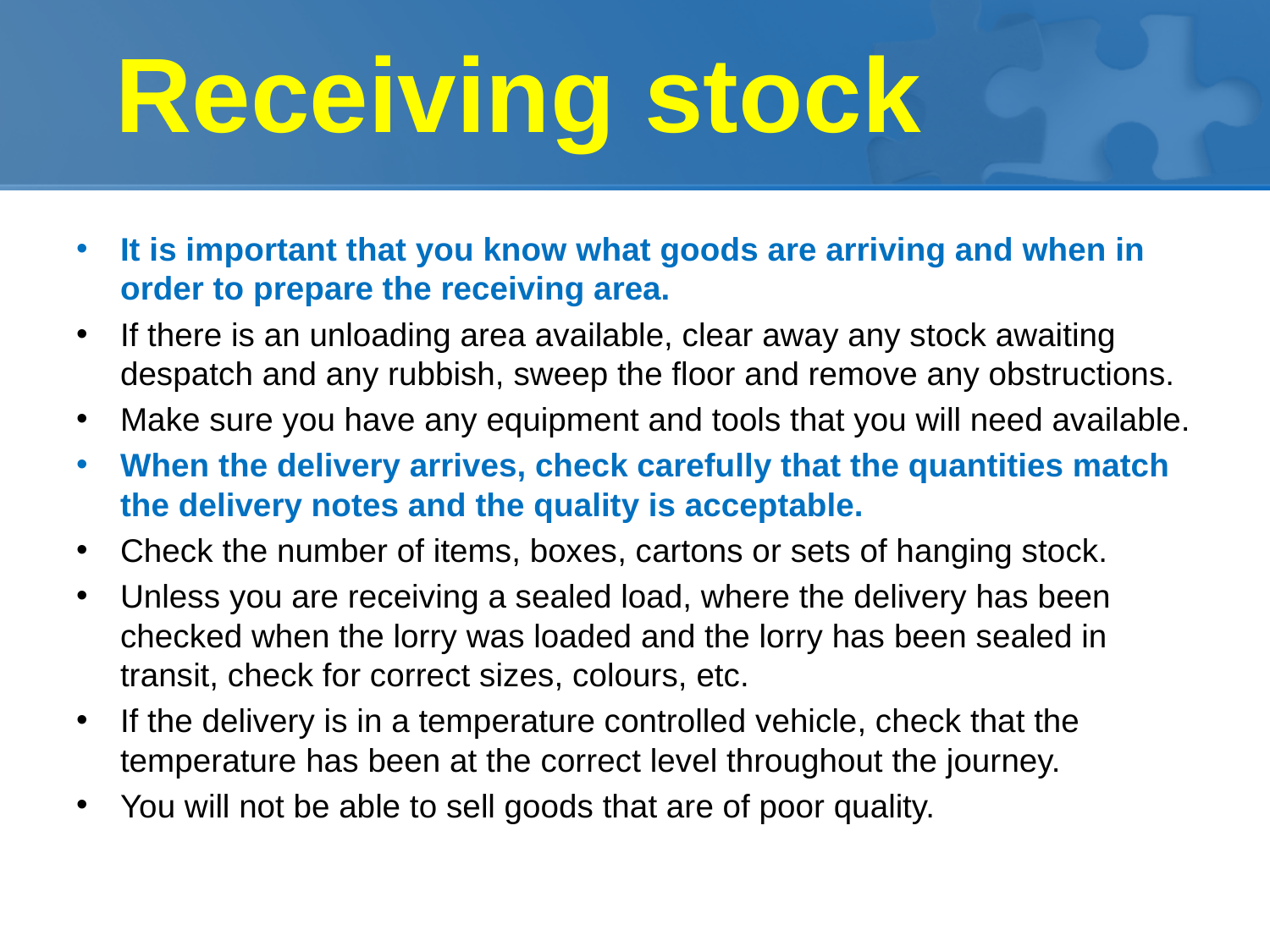

# Receiving stock
It is important that you know what goods are arriving and when in order to prepare the receiving area.
If there is an unloading area available, clear away any stock awaiting despatch and any rubbish, sweep the floor and remove any obstructions.
Make sure you have any equipment and tools that you will need available.
When the delivery arrives, check carefully that the quantities match the delivery notes and the quality is acceptable.
Check the number of items, boxes, cartons or sets of hanging stock.
Unless you are receiving a sealed load, where the delivery has been checked when the lorry was loaded and the lorry has been sealed in transit, check for correct sizes, colours, etc.
If the delivery is in a temperature controlled vehicle, check that the temperature has been at the correct level throughout the journey.
You will not be able to sell goods that are of poor quality.